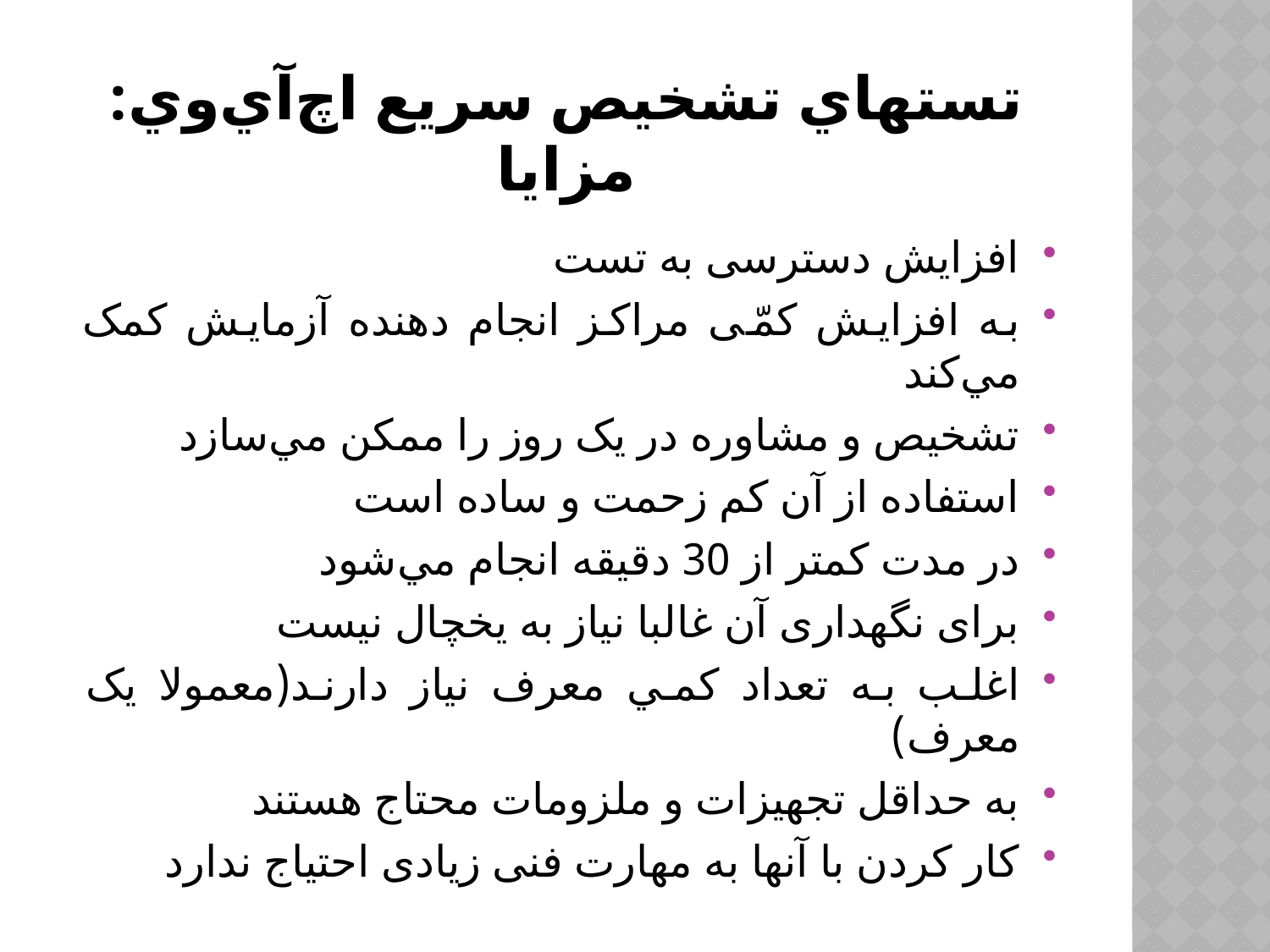

# تستهاي تشخيص سريع اچ‌آي‌وي: مزايا
افزايش دسترسی به تست
به افزايش کمّی مراکز انجام دھنده آزمايش کمک مي‌کند
تشخيص و مشاوره در يک روز را ممکن مي‌سازد
استفاده از آن کم زحمت و ساده است
در مدت کمتر از 30 دقيقه انجام مي‌شود
برای نگھداری آن غالبا نياز به يخچال نيست
اغلب به تعداد كمي معرف نياز دارند(معمولا يک معرف)
به حداقل تجھيزات و ملزومات محتاج ھستند
کار کردن با آنھا به مھارت فنی زيادی احتياج ندارد